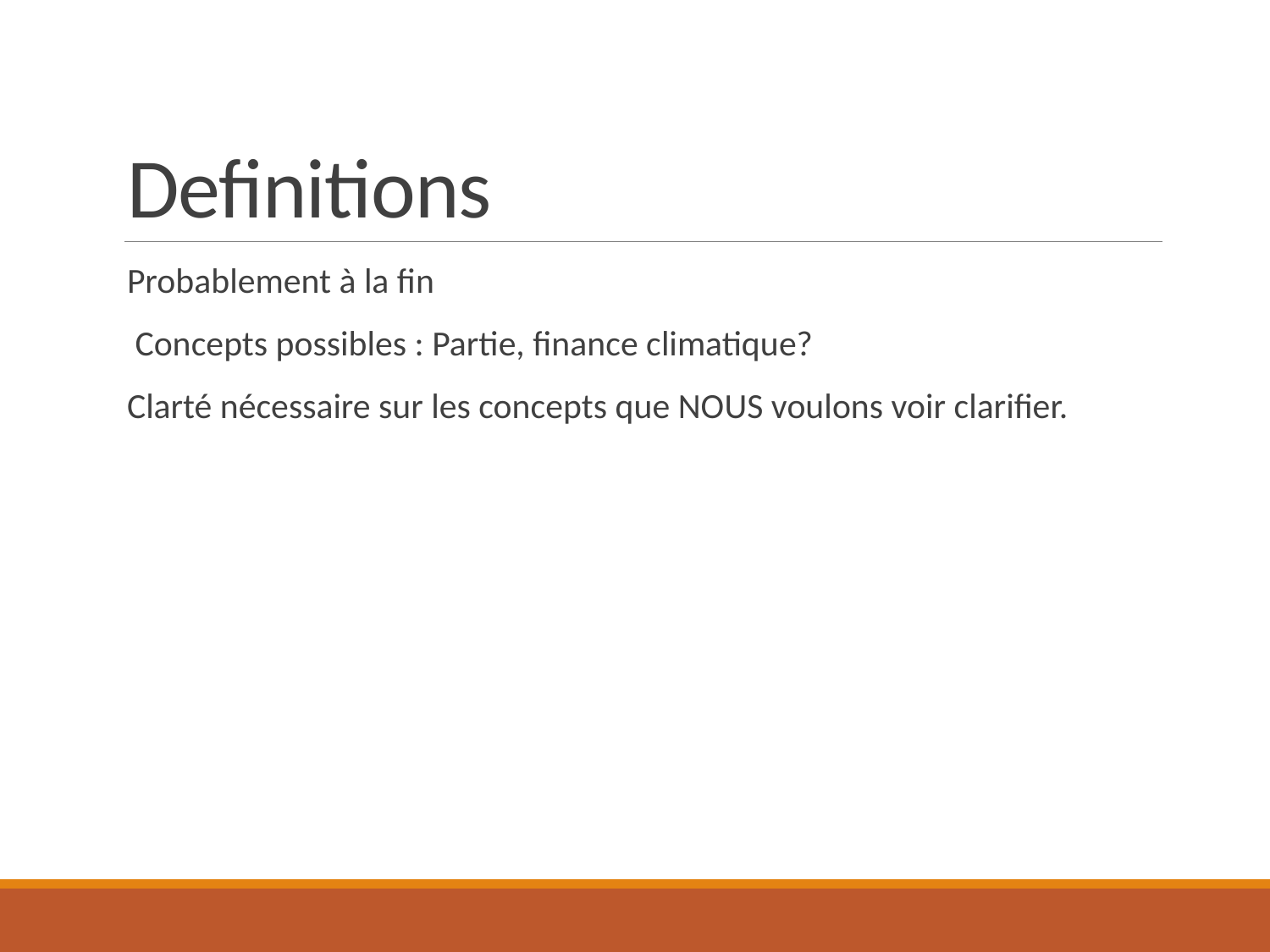

# Definitions
Probablement à la fin
 Concepts possibles : Partie, finance climatique?
Clarté nécessaire sur les concepts que NOUS voulons voir clarifier.